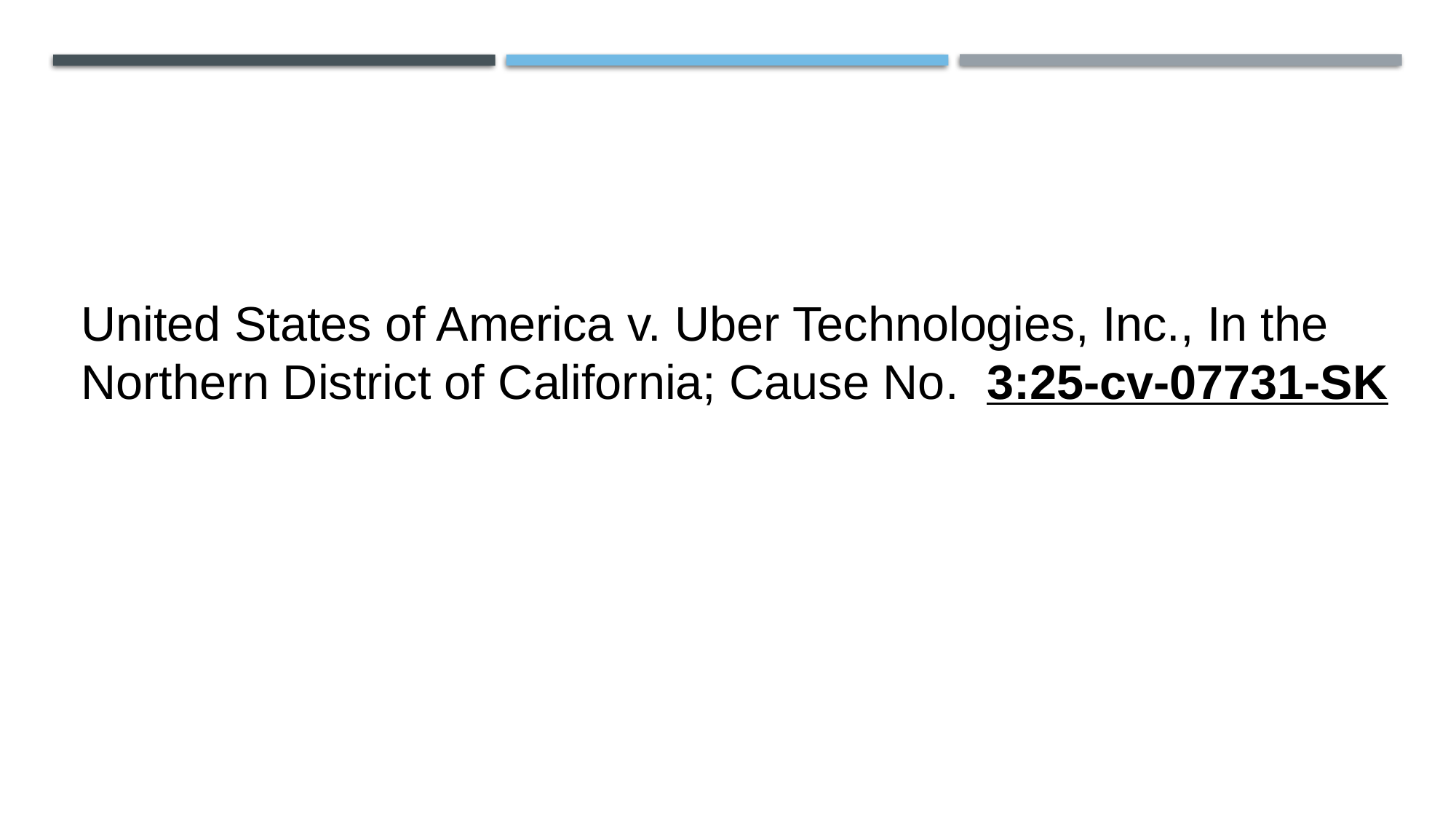

United States of America v. Uber Technologies, Inc., In the Northern District of California; Cause No.  3:25-cv-07731-SK